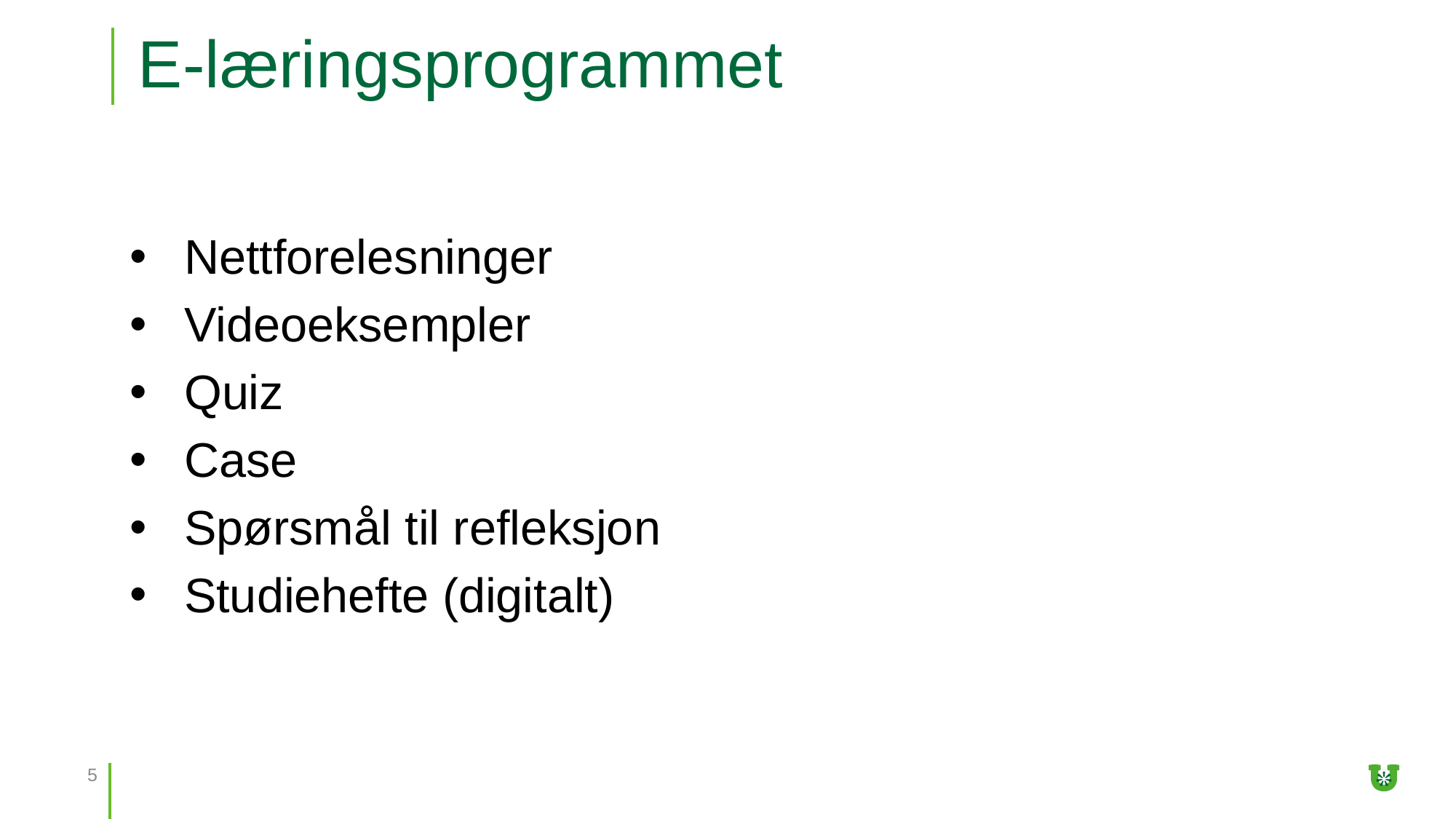

# E-læringsprogrammet

Nettforelesninger
Videoeksempler
Quiz
Case
Spørsmål til refleksjon
Studiehefte (digitalt)